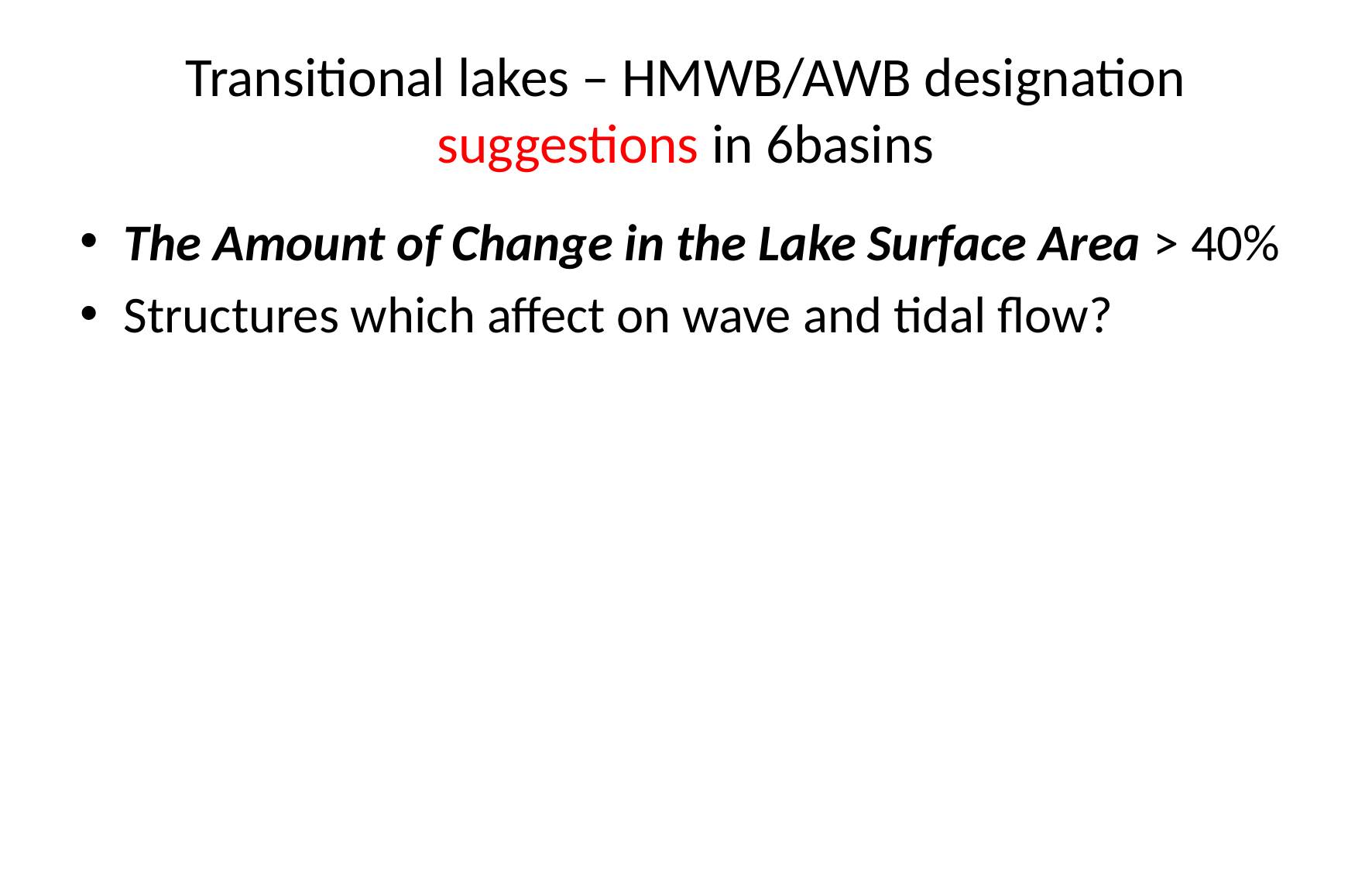

# Transitional lakes – HMWB/AWB designation suggestions in 6basins
The Amount of Change in the Lake Surface Area > 40%
Structures which affect on wave and tidal flow?